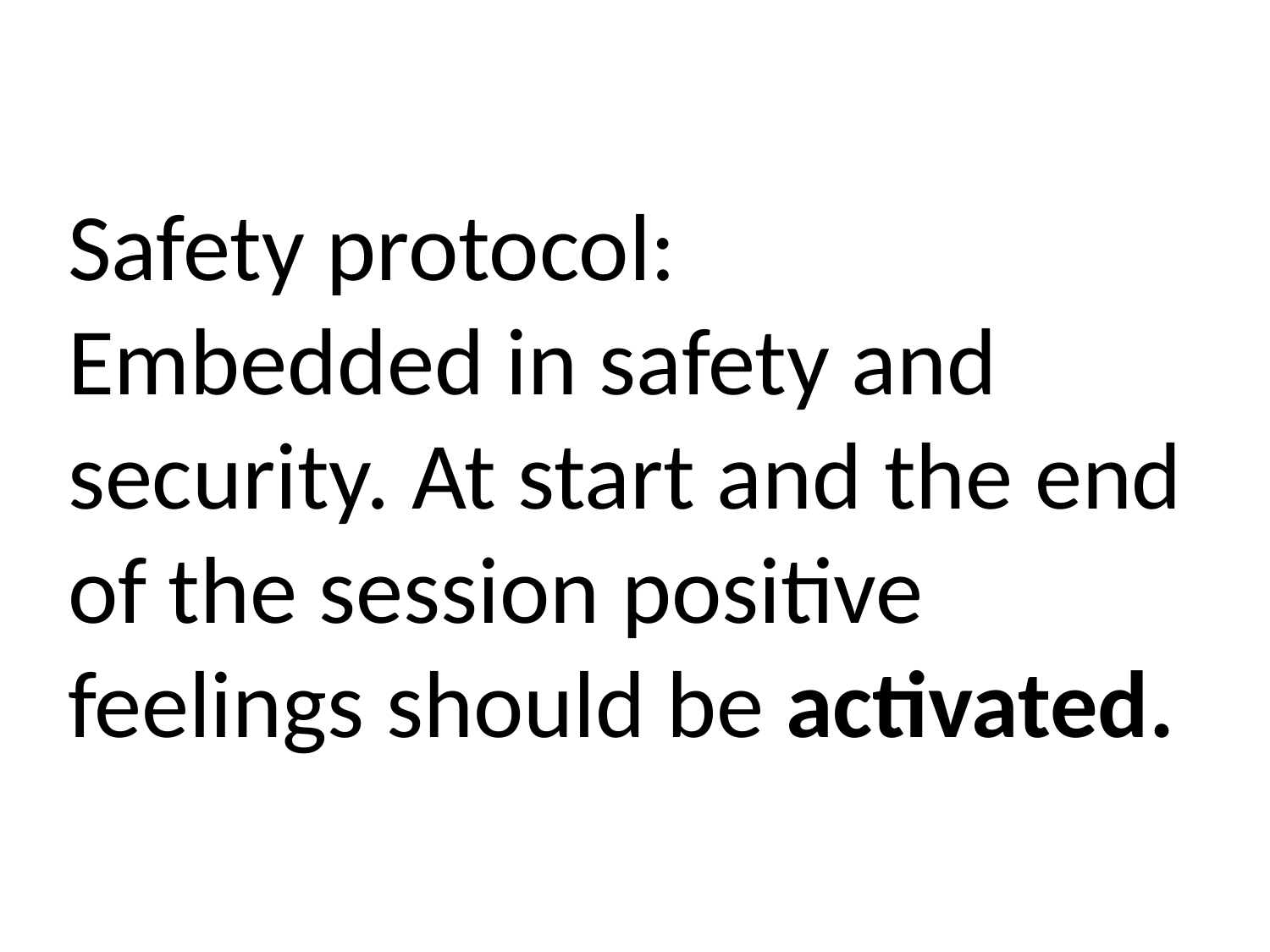

# Safety protocol: Embedded in safety and security. At start and the end of the session positive feelings should be activated.